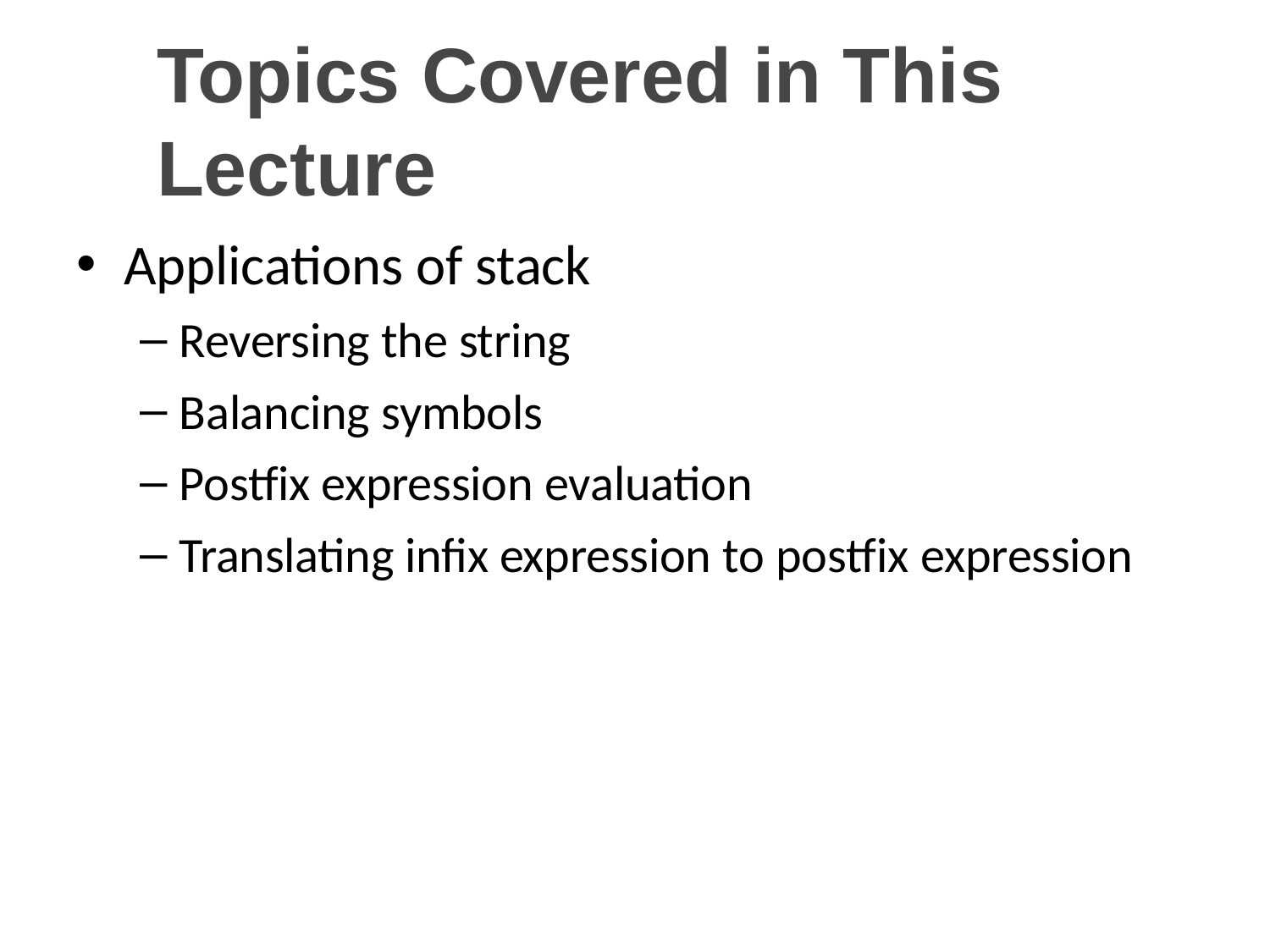

# Topics Covered in This Lecture
Applications of stack
Reversing the string
Balancing symbols
Postfix expression evaluation
Translating infix expression to postfix expression
SACHIN KHARDE